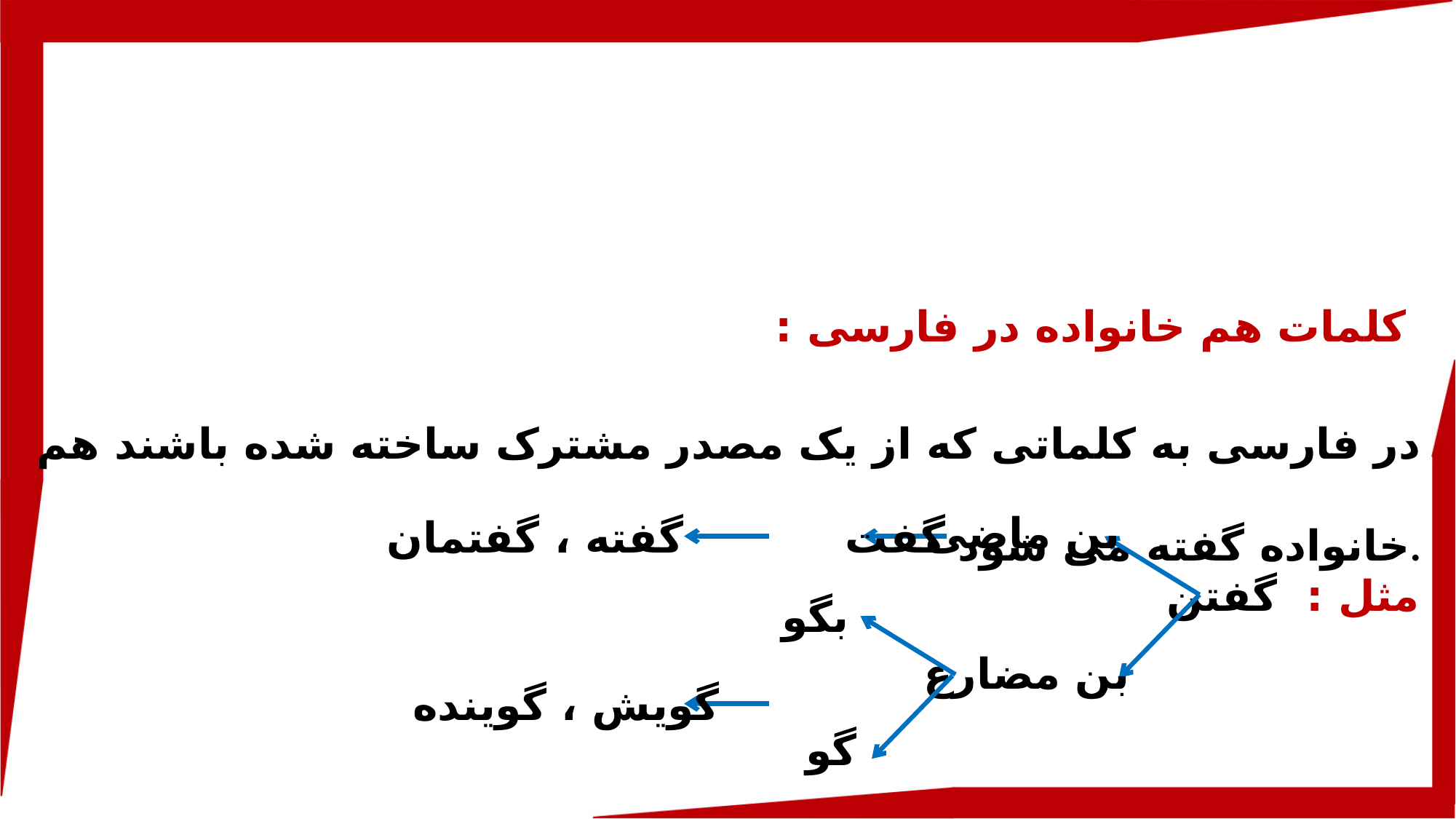

کلمات هم خانواده در فارسی :
در فارسی به کلماتی که از یک مصدر مشترک ساخته شده باشند هم خانواده گفته می شود.
بن ماضی
گفت           گفته ، گفتمان
مثل :  گفتن
بگو
بن مضارع
گویش ، گوینده
گو